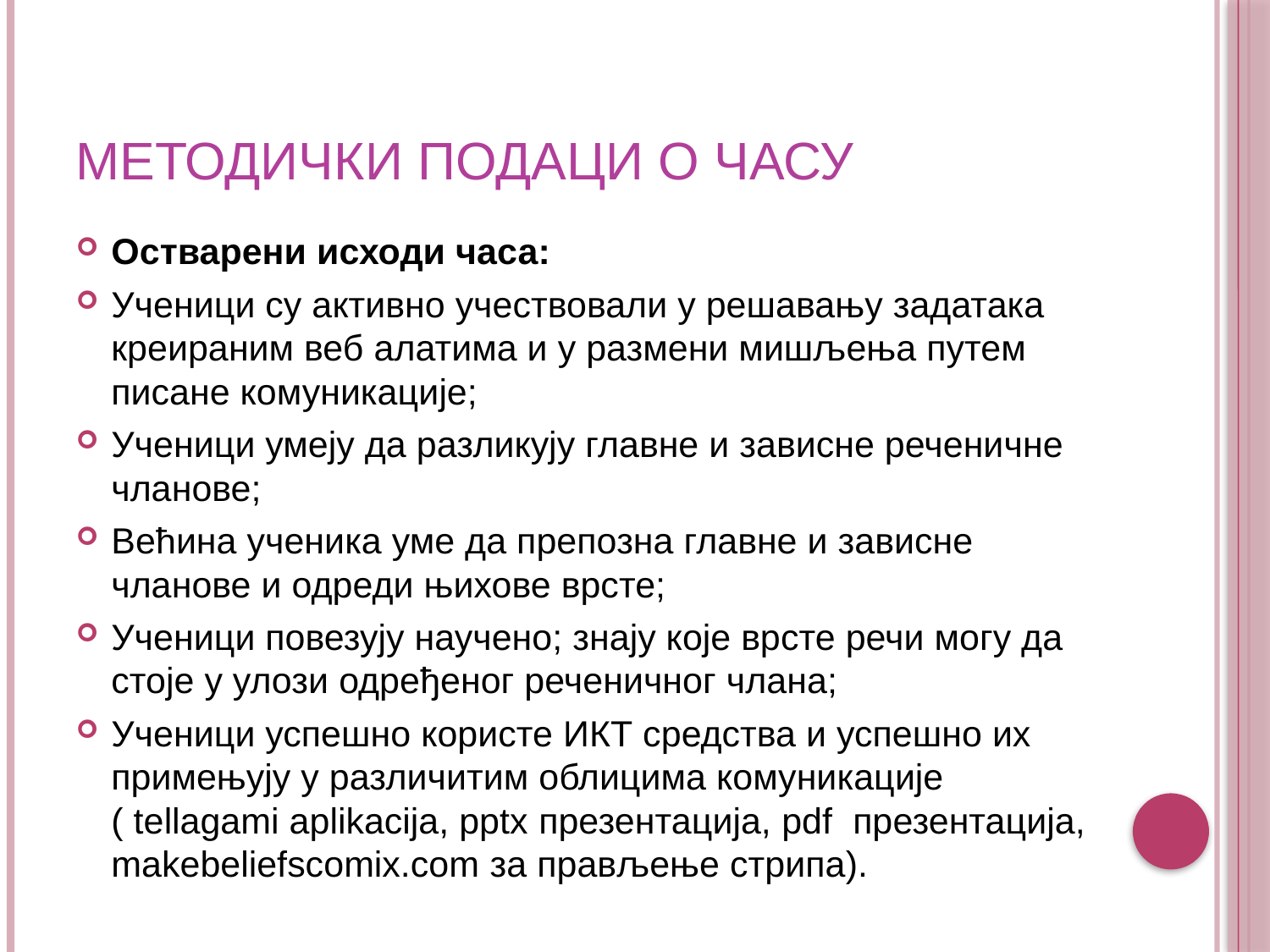

# Методички подаци о часу
Остварени исходи часа:
Ученици су активно учествовали у решавању задатака креираним веб алатима и у размени мишљења путем писане комуникације;
Ученици умеју да разликују главне и зависне реченичне чланове;
Већина ученика уме да препозна главне и зависне чланове и одреди њихове врсте;
Ученици повезују научено; знају које врсте речи могу да стоје у улози одређеног реченичног члана;
Ученици успешно користе ИКТ средства и успешно их примењују у различитим облицима комуникације ( tellagami aplikacija, pptx презентација, pdf  презентација, makebeliefscomix.com за прављење стрипа).